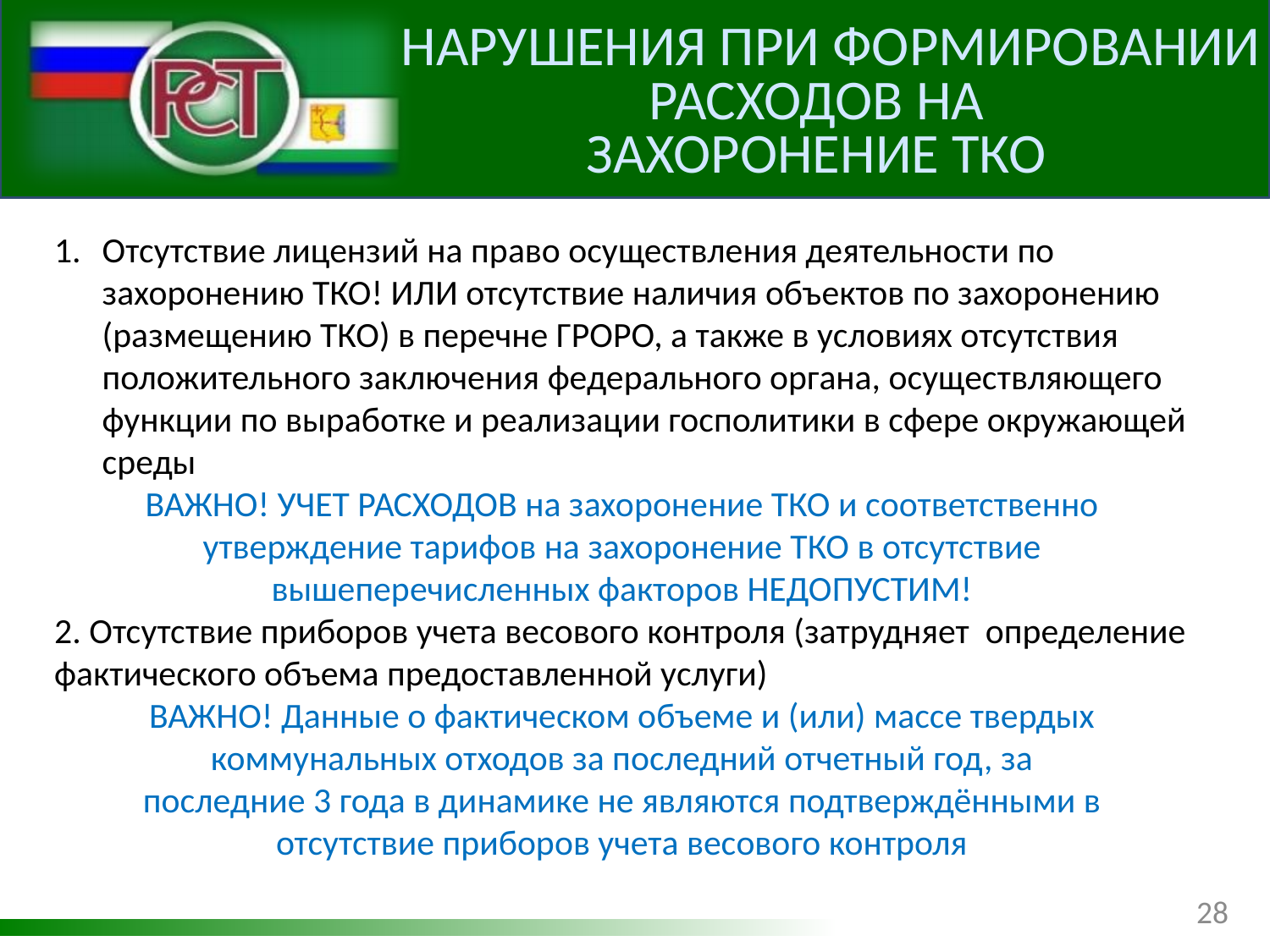

НАРУШЕНИЯ ПРИ ФОРМИРОВАНИИ РАСХОДОВ НА
ЗАХОРОНЕНИЕ ТКО

Отсутствие лицензий на право осуществления деятельности по захоронению ТКО! ИЛИ отсутствие наличия объектов по захоронению (размещению ТКО) в перечне ГРОРО, а также в условиях отсутствия положительного заключения федерального органа, осуществляющего функции по выработке и реализации госполитики в сфере окружающей среды
ВАЖНО! УЧЕТ РАСХОДОВ на захоронение ТКО и соответственно утверждение тарифов на захоронение ТКО в отсутствие вышеперечисленных факторов НЕДОПУСТИМ!
2. Отсутствие приборов учета весового контроля (затрудняет  определение фактического объема предоставленной услуги)
ВАЖНО! Данные о фактическом объеме и (или) массе твердых
коммунальных отходов за последний отчетный год, за
последние 3 года в динамике не являются подтверждёнными в
отсутствие приборов учета весового контроля
28